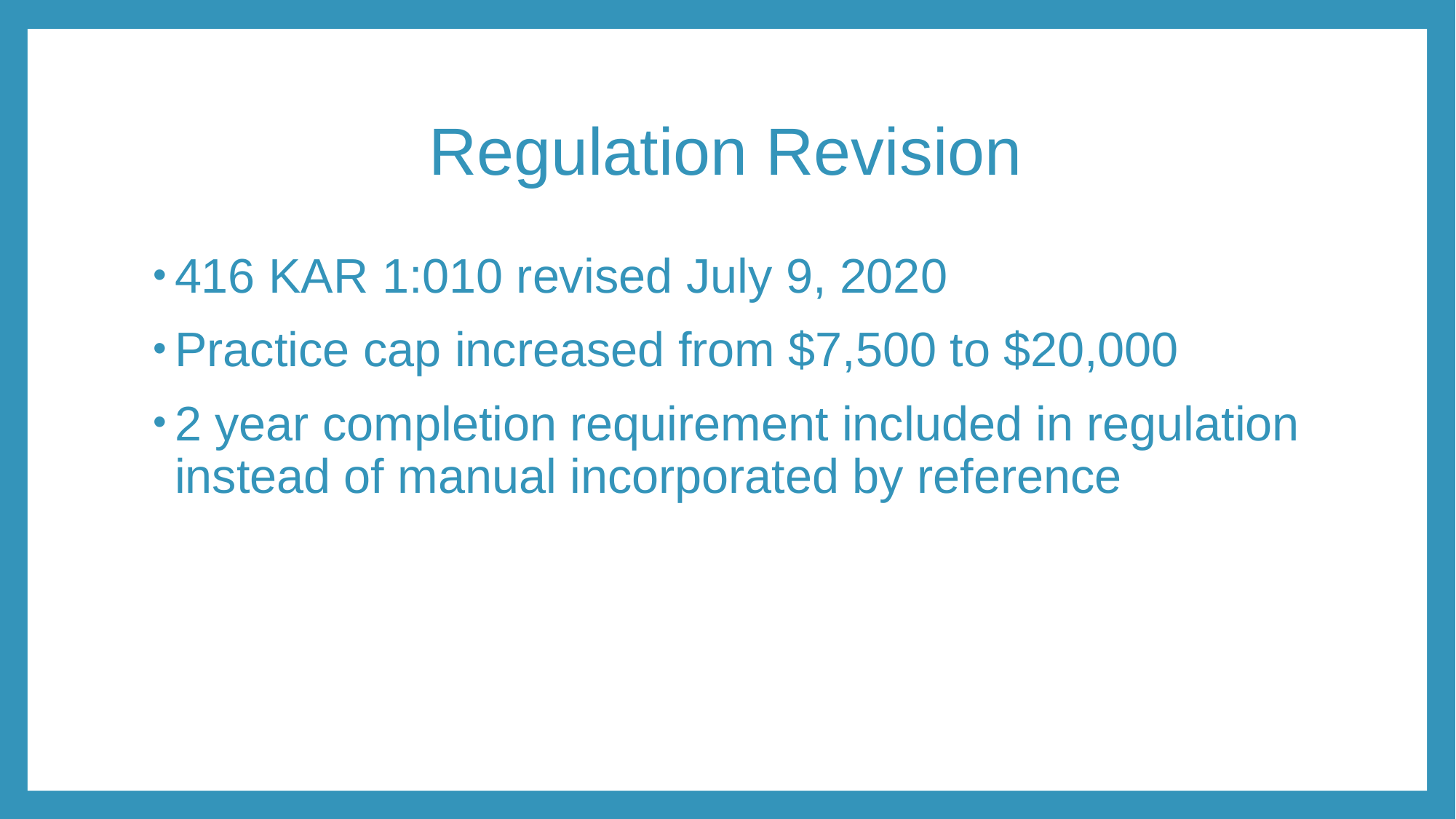

# Regulation Revision
416 KAR 1:010 revised July 9, 2020
Practice cap increased from $7,500 to $20,000
2 year completion requirement included in regulation instead of manual incorporated by reference